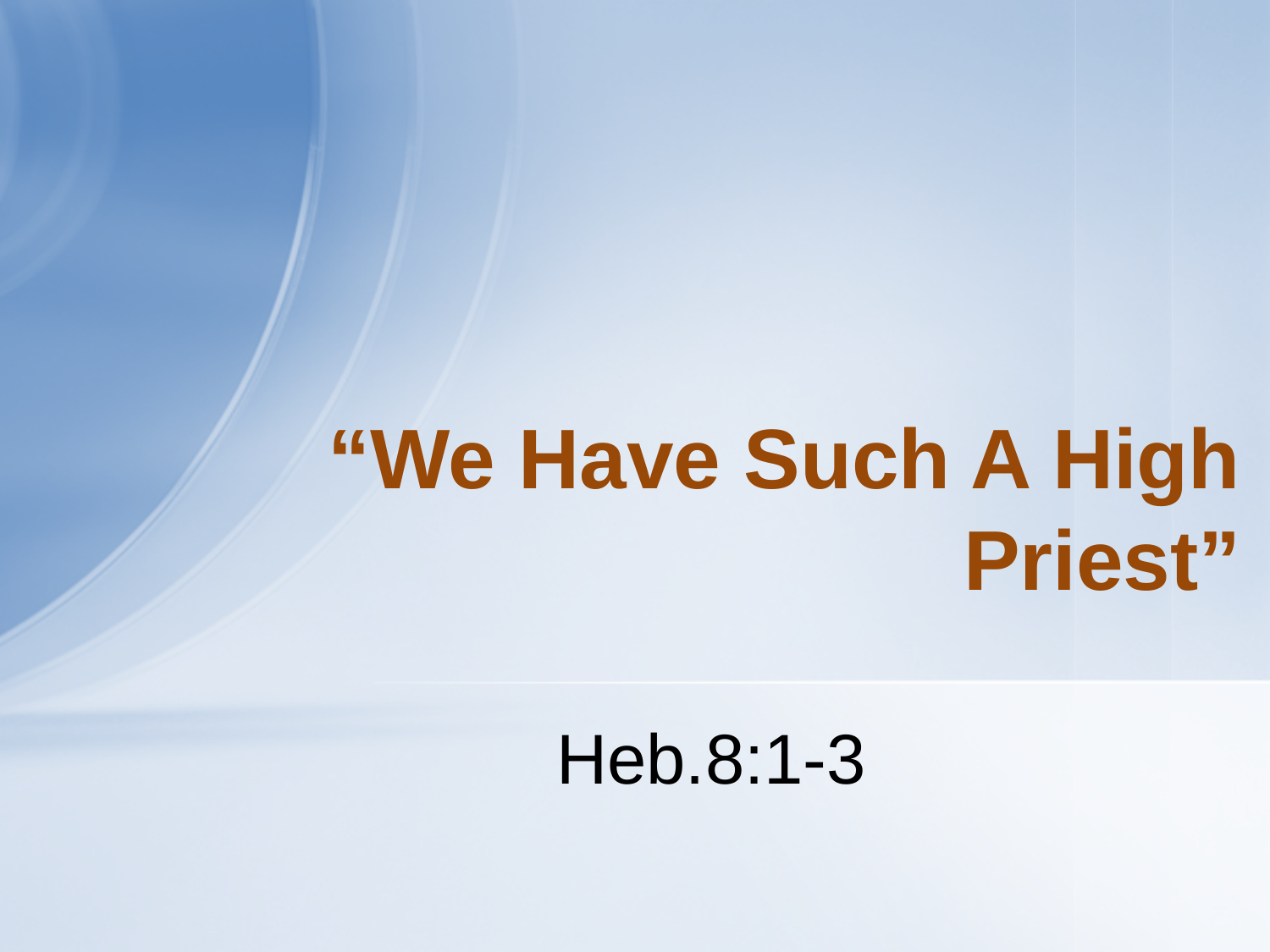

# “We Have Such A High Priest”
Heb.8:1-3